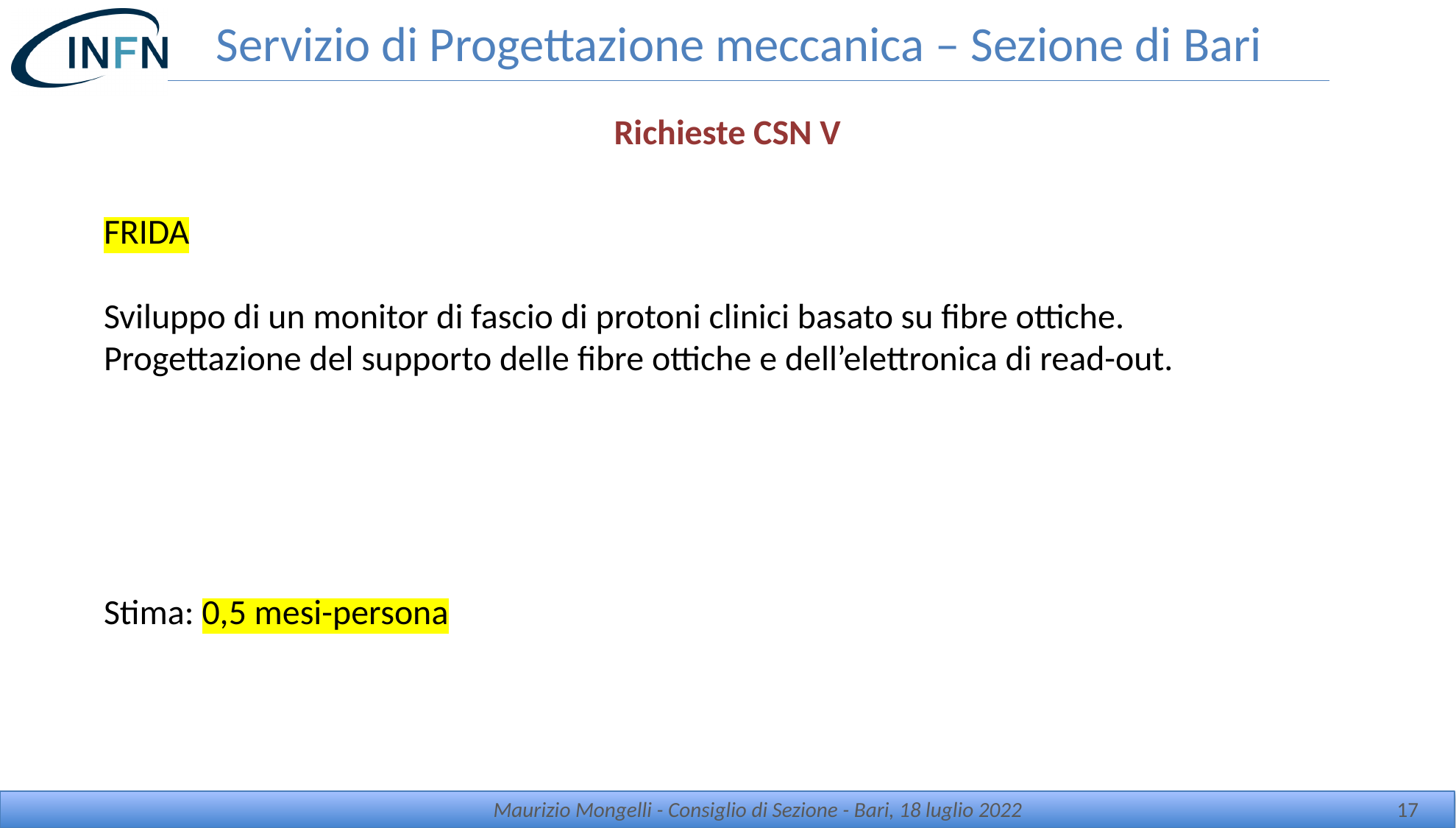

# Servizio di Progettazione meccanica – Sezione di Bari
Richieste CSN V

FRIDA

Sviluppo di un monitor di fascio di protoni clinici basato su fibre ottiche.
Progettazione del supporto delle fibre ottiche e dell’elettronica di read-out.

Stima: 0,5 mesi-persona
Maurizio Mongelli - Consiglio di Sezione - Bari, 18 luglio 2022
17